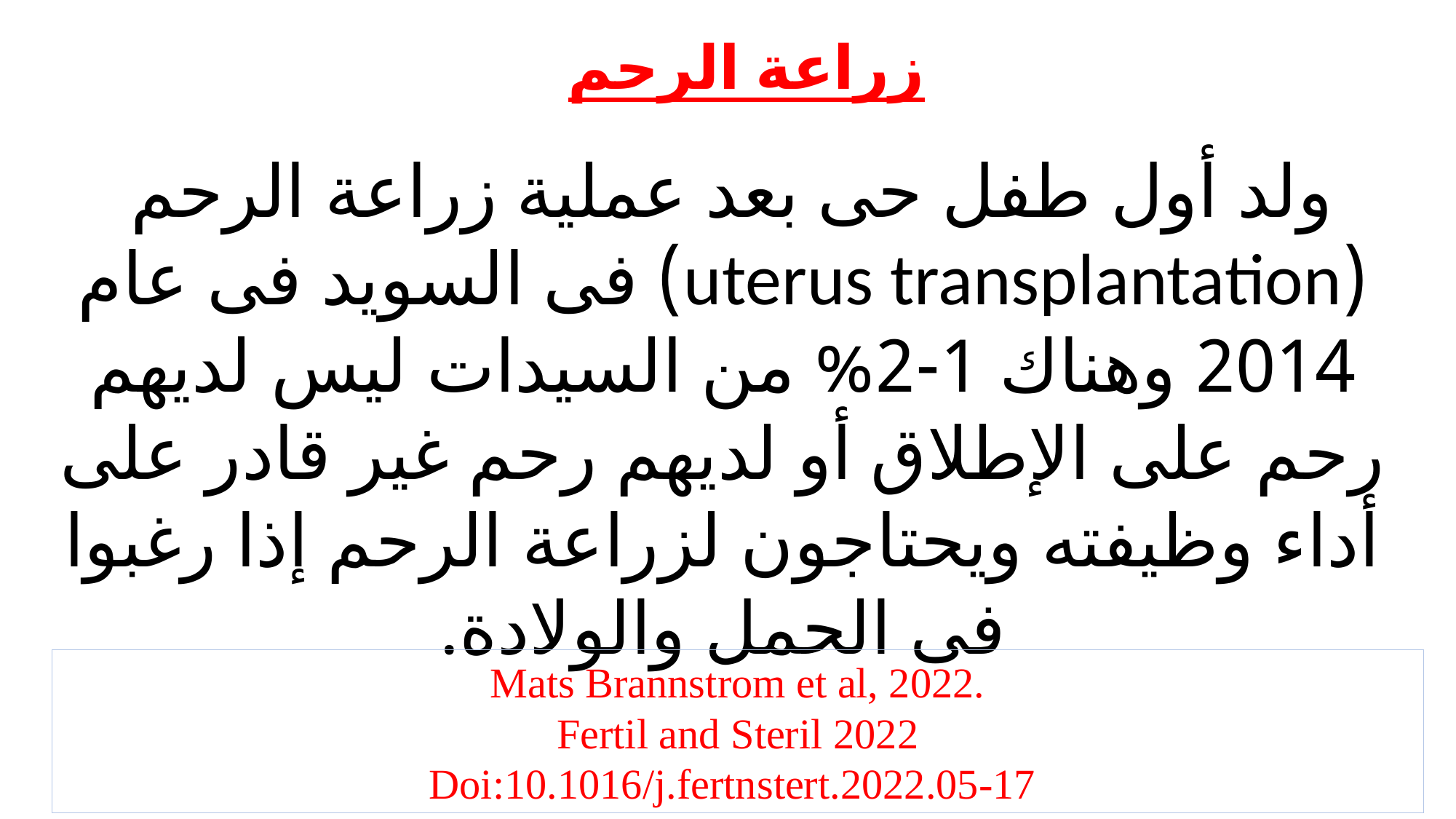

زراعة الرحم
 ولد أول طفل حى بعد عملية زراعة الرحم
(uterus transplantation) فى السويد فى عام 2014 وهناك 1-2% من السيدات ليس لديهم رحم على الإطلاق أو لديهم رحم غير قادر على أداء وظيفته ويحتاجون لزراعة الرحم إذا رغبوا فى الحمل والولادة.
Mats Brannstrom et al, 2022.
Fertil and Steril 2022
Doi:10.1016/j.fertnstert.2022.05-17